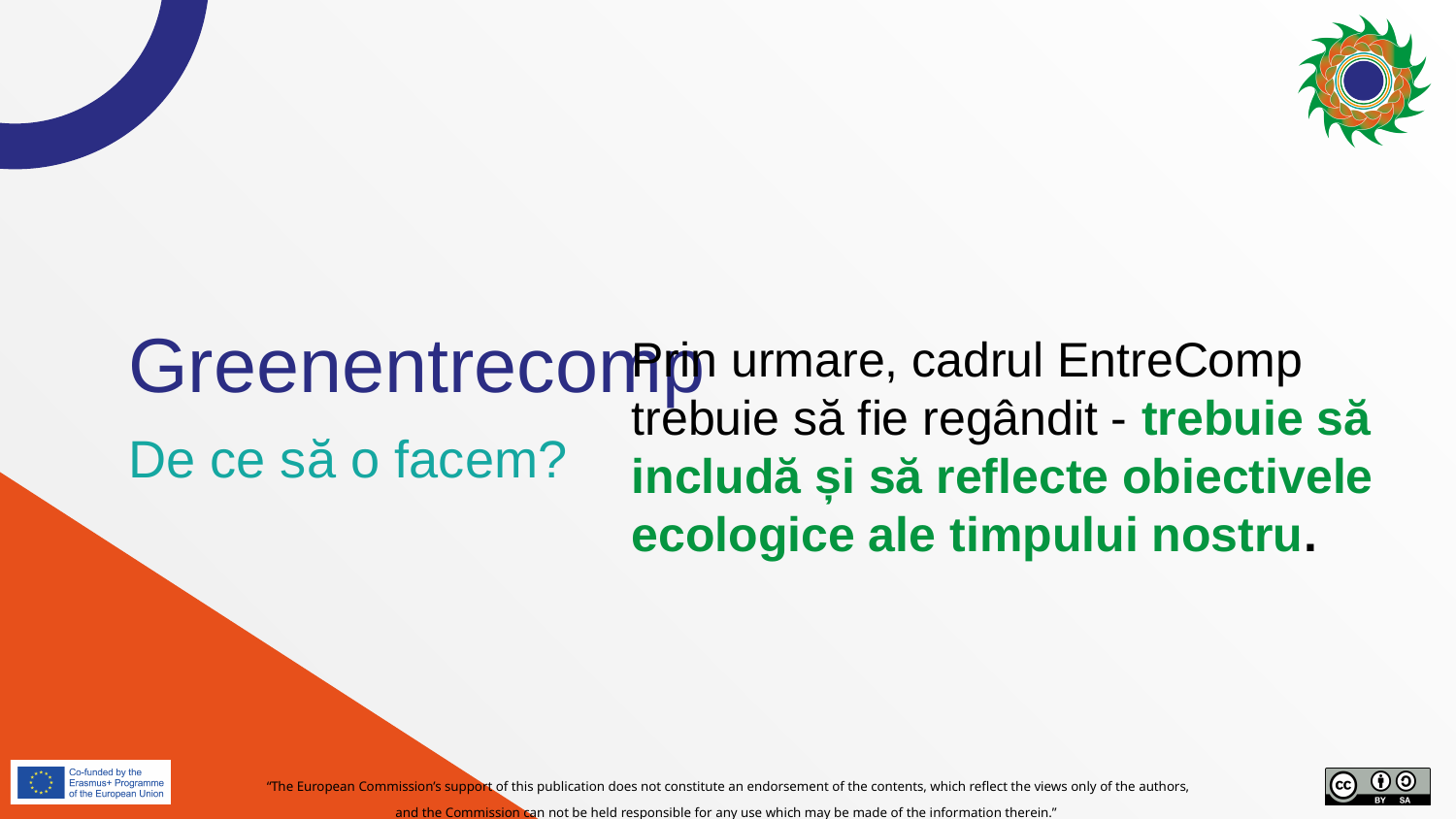

Prin urmare, cadrul EntreComp trebuie să fie regândit - trebuie să includă și să reflecte obiectivele ecologice ale timpului nostru.
# Greenentrecomp
De ce să o facem?